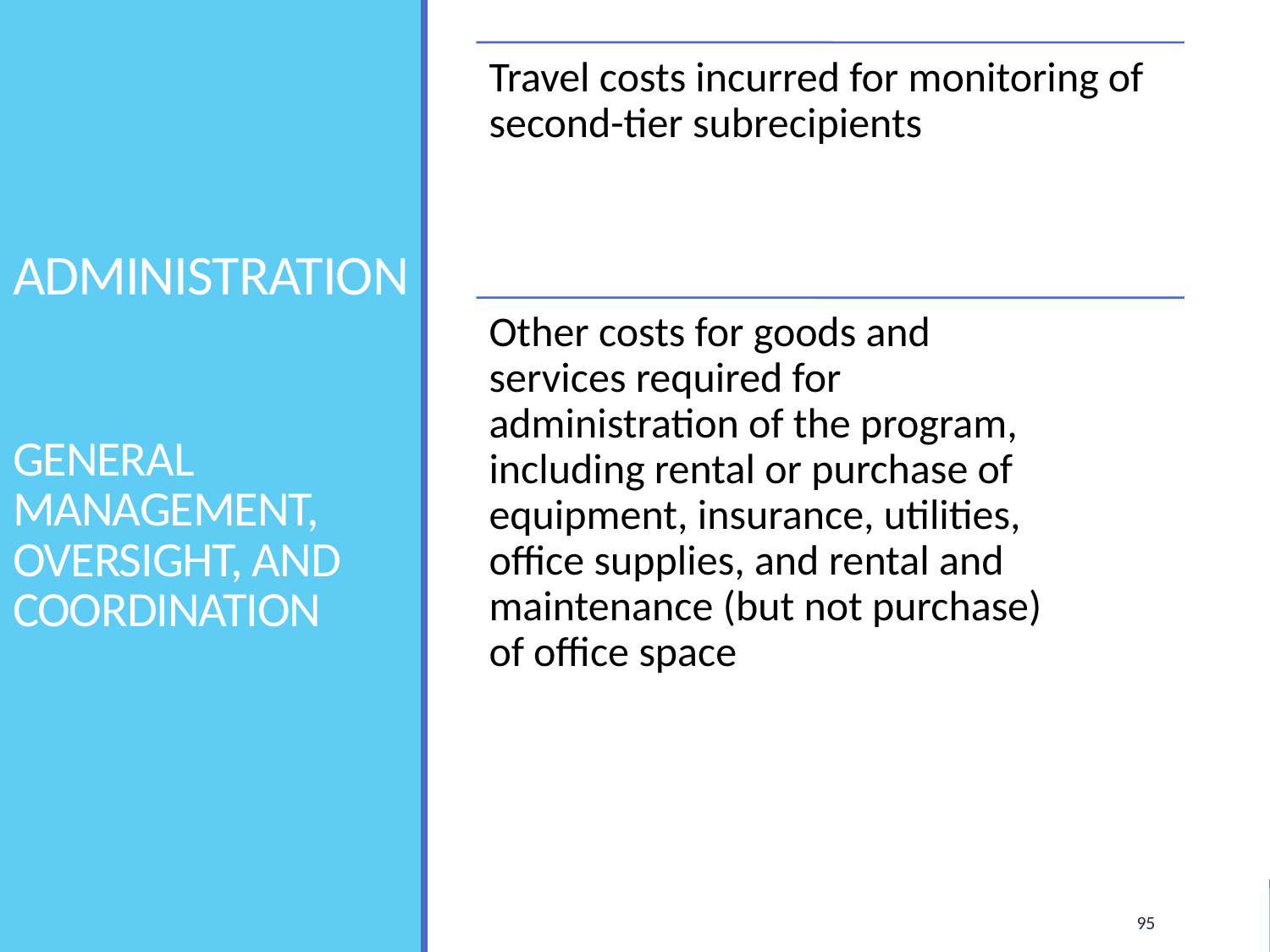

Travel costs incurred for monitoring of second-tier subrecipients
Other costs for goods and services required for administration of the program, including rental or purchase of equipment, insurance, utilities, office supplies, and rental and maintenance (but not purchase) of office space
# ADMINISTRATION GENERAL MANAGEMENT, OVERSIGHT, AND COORDINATION
95